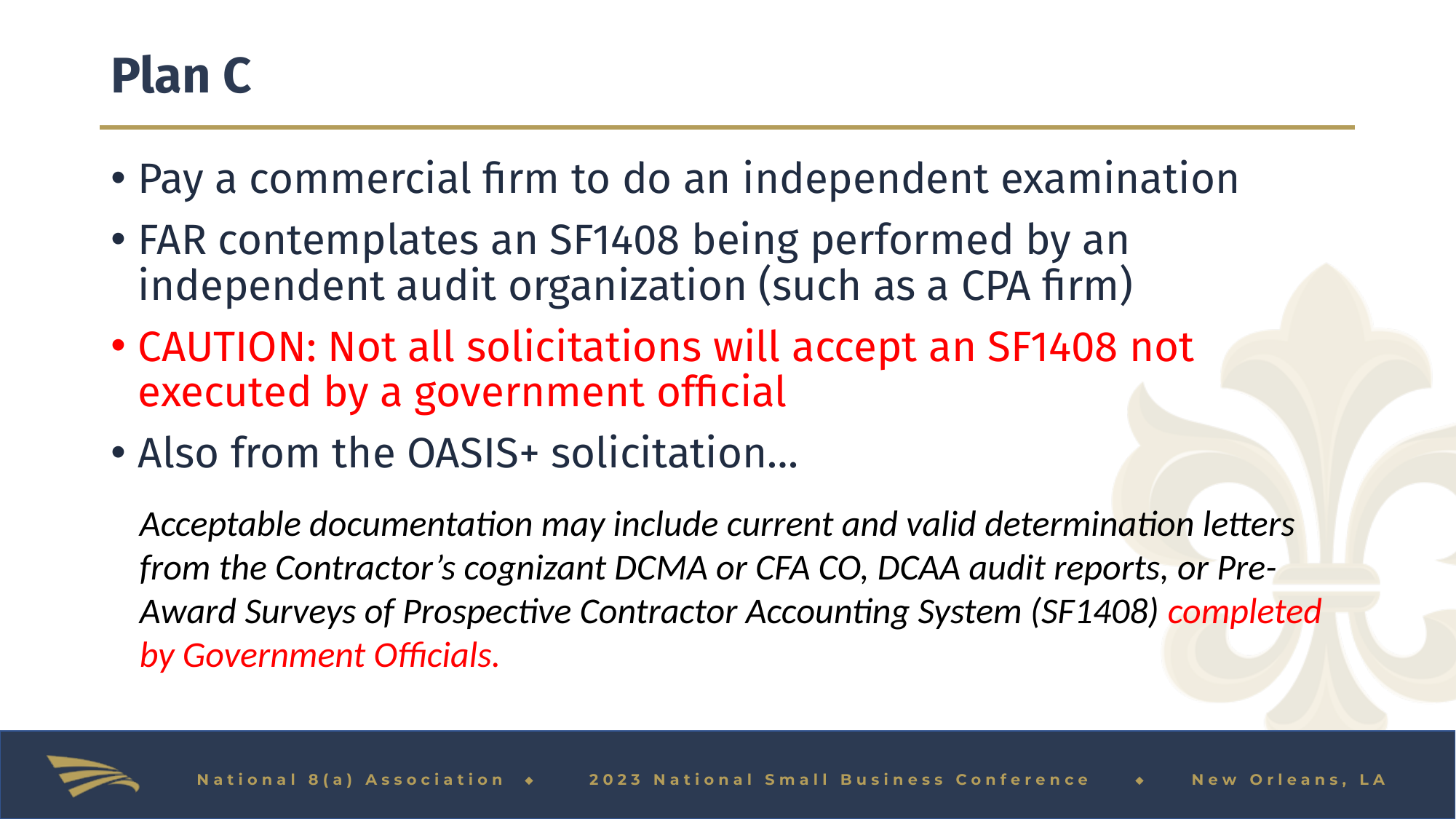

# Plan C
Pay a commercial firm to do an independent examination
FAR contemplates an SF1408 being performed by an independent audit organization (such as a CPA firm)
CAUTION: Not all solicitations will accept an SF1408 not executed by a government official
Also from the OASIS+ solicitation…
Acceptable documentation may include current and valid determination letters from the Contractor’s cognizant DCMA or CFA CO, DCAA audit reports, or Pre-Award Surveys of Prospective Contractor Accounting System (SF1408) completed by Government Officials.